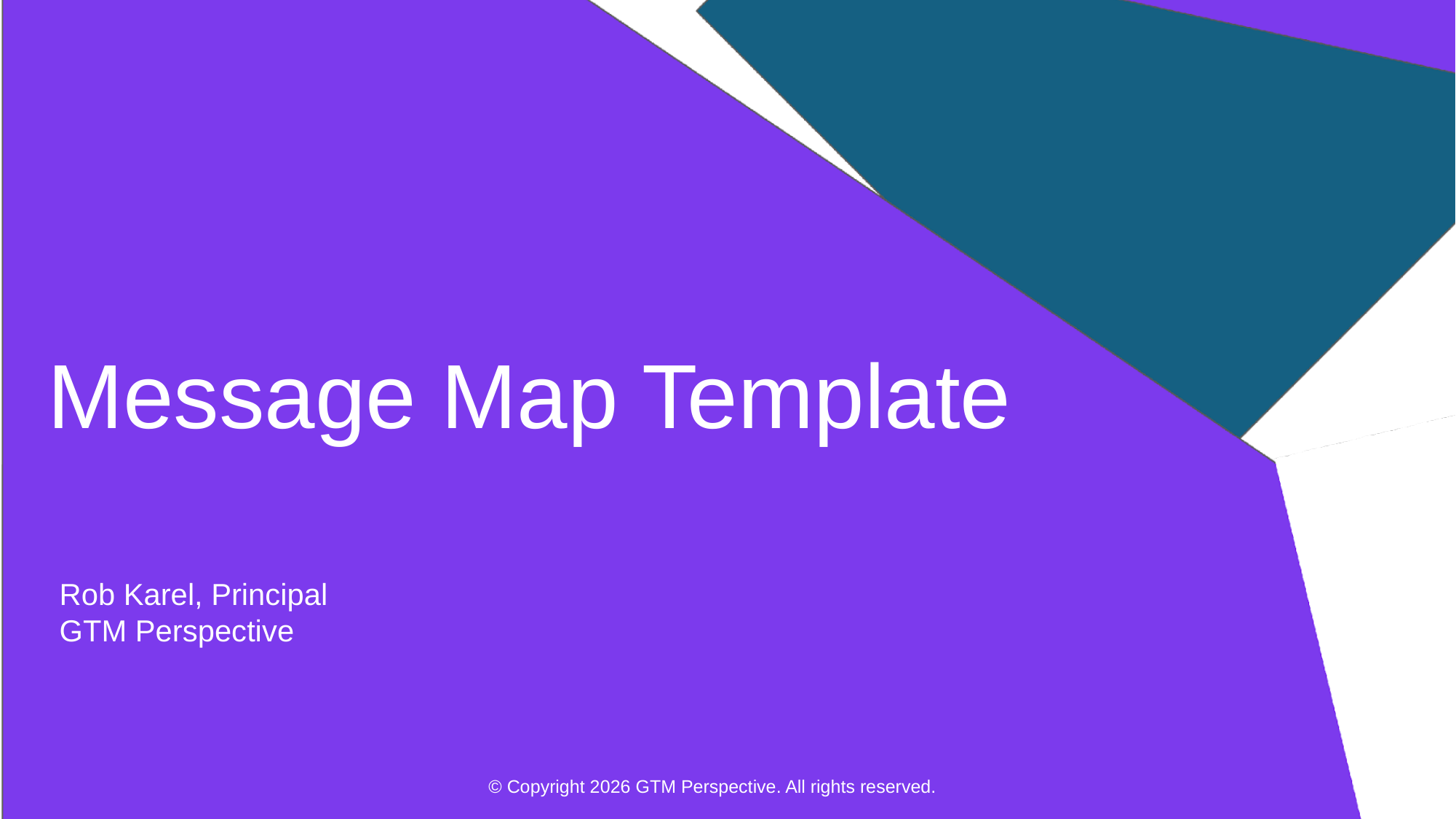

# Message Map Template
Rob Karel, Principal
GTM Perspective